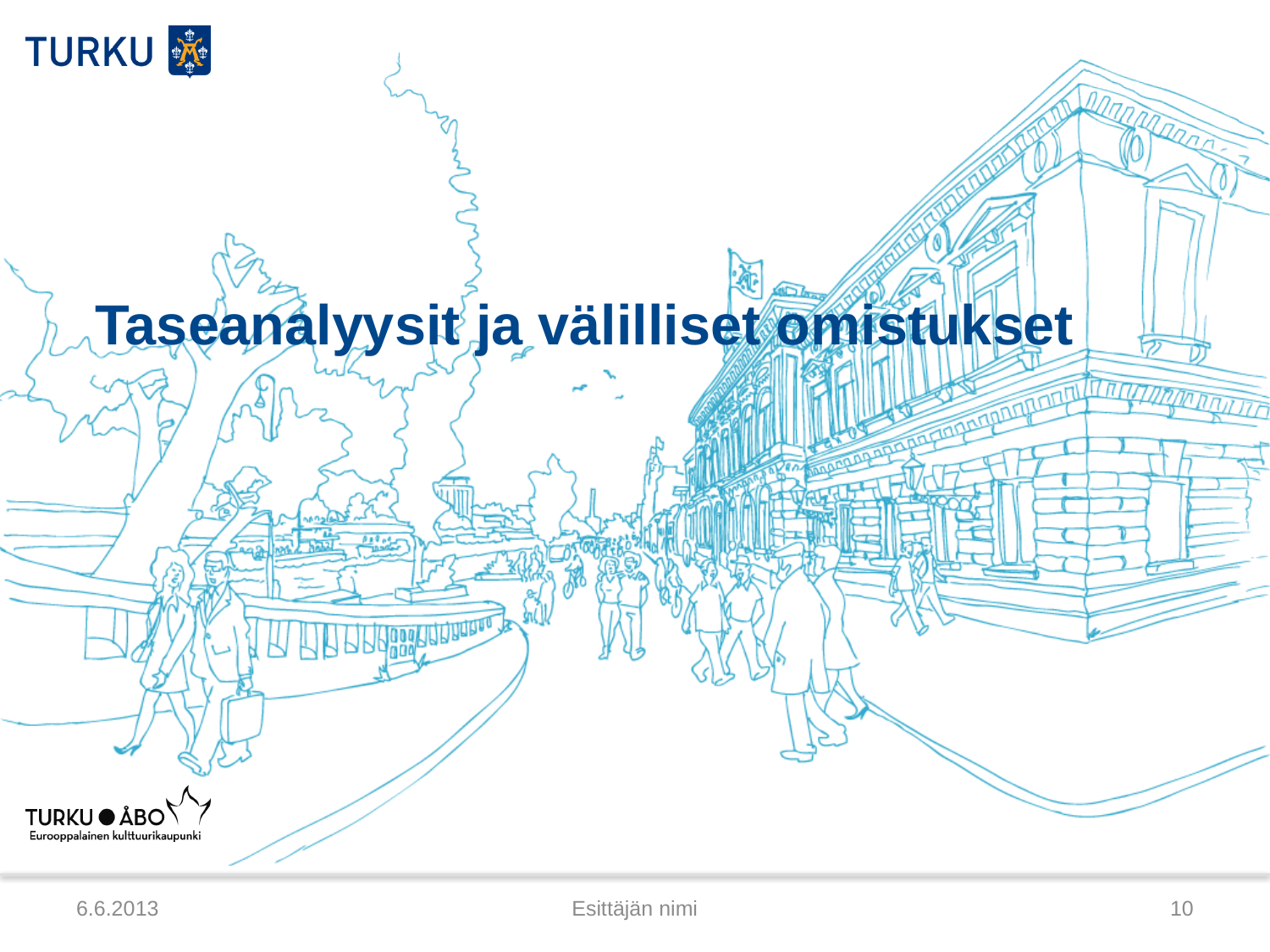

# Taseanalyysit ja välilliset omistukset

6.6.2013
Esittäjän nimi
10